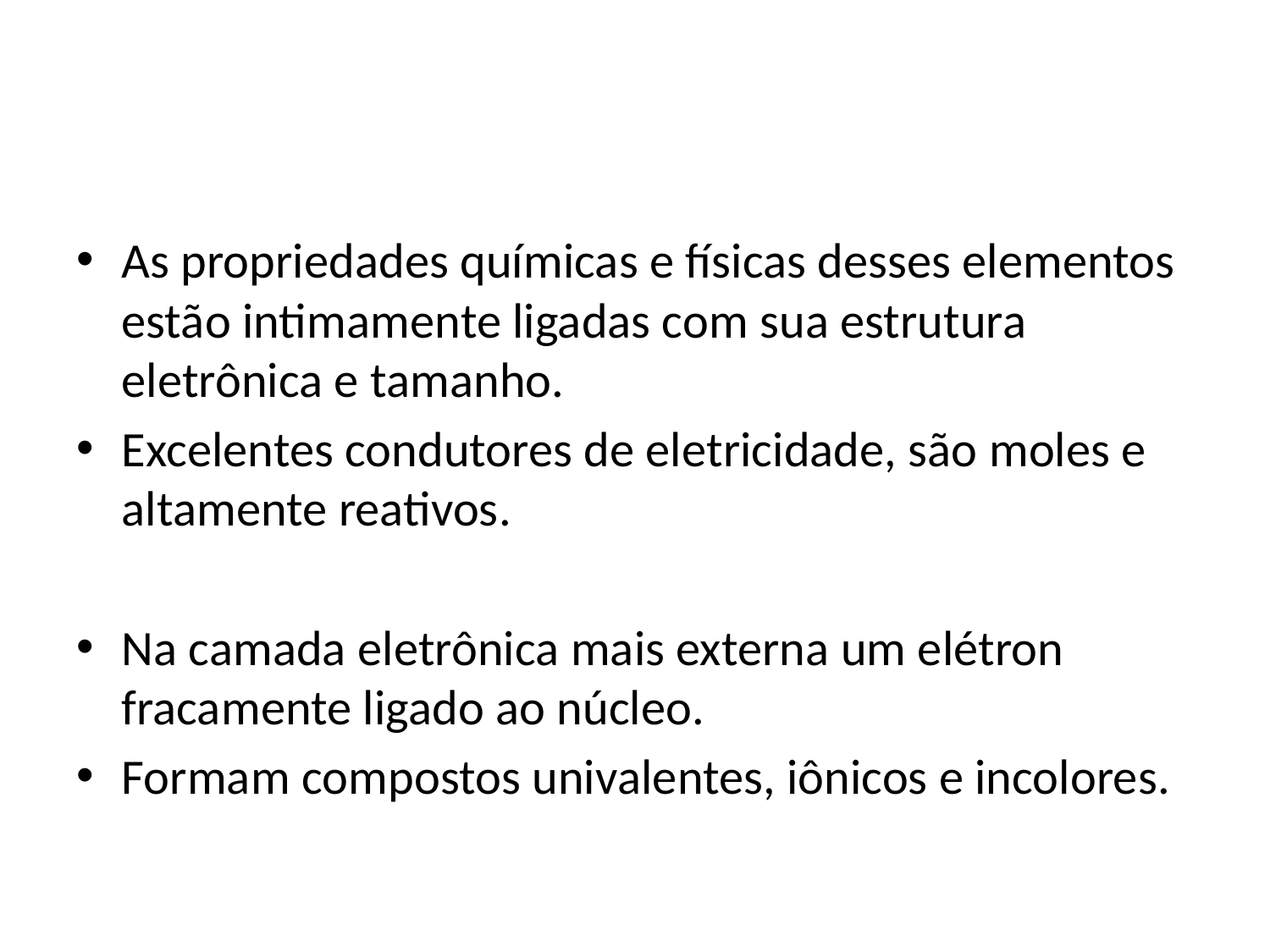

#
As propriedades químicas e físicas desses elementos estão intimamente ligadas com sua estrutura eletrônica e tamanho.
Excelentes condutores de eletricidade, são moles e altamente reativos.

Na camada eletrônica mais externa um elétron fracamente ligado ao núcleo.
Formam compostos univalentes, iônicos e incolores.